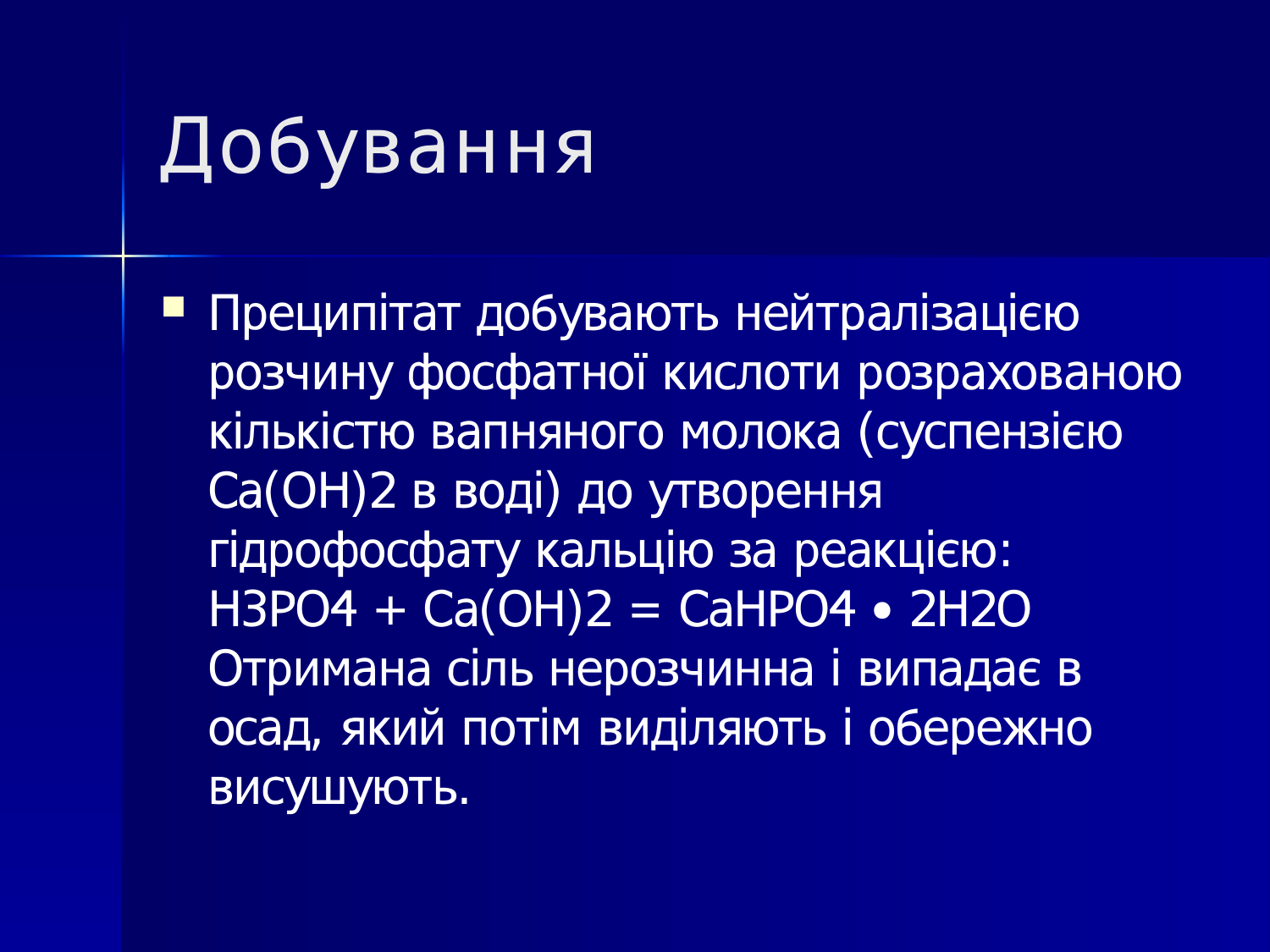

# Добування
Преципітат добувають нейтралізацією розчину фосфатної кислоти розрахованою кількістю вапняного молока (суспензією Ca(OH)2 в воді) до утворення гідрофосфату кальцію за реакцією: Н3PO4 + Ca(OH)2 = CaHPO4 • 2H2O Отримана сіль нерозчинна і випадає в осад, який потім виділяють і обережно висушують.